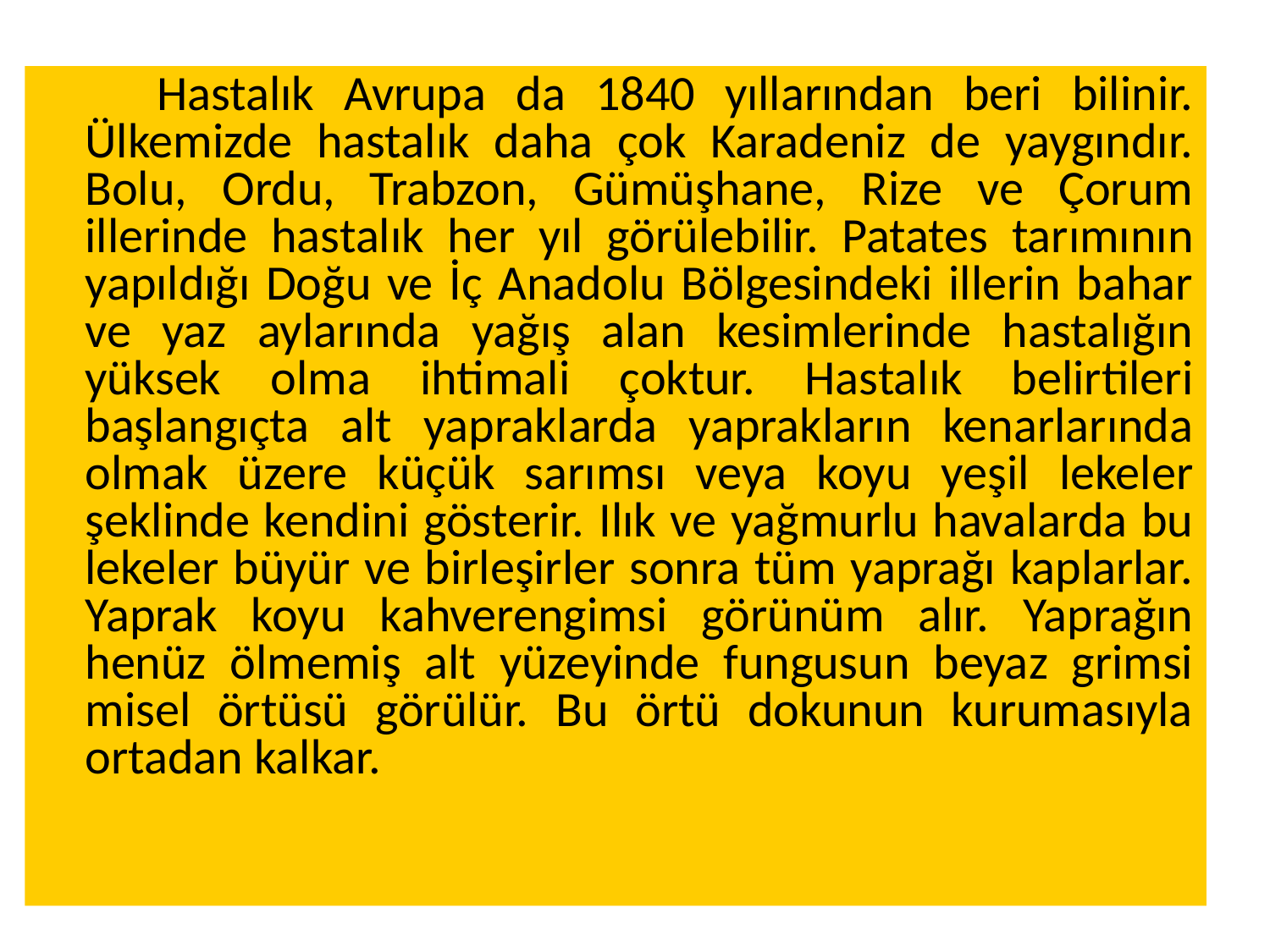

Hastalık Avrupa da 1840 yıllarından beri bilinir. Ülkemizde hastalık daha çok Karadeniz de yaygındır. Bolu, Ordu, Trabzon, Gümüşhane, Rize ve Çorum illerinde hastalık her yıl görülebilir. Patates tarımının yapıldığı Doğu ve İç Anadolu Bölgesindeki illerin bahar ve yaz aylarında yağış alan kesimlerinde hastalığın yüksek olma ihtimali çoktur. Hastalık belirtileri başlangıçta alt yapraklarda yaprakların kenarlarında olmak üzere küçük sarımsı veya koyu yeşil lekeler şeklinde kendini gösterir. Ilık ve yağmurlu havalarda bu lekeler büyür ve birleşirler sonra tüm yaprağı kaplarlar. Yaprak koyu kahverengimsi görünüm alır. Yaprağın henüz ölmemiş alt yüzeyinde fungusun beyaz grimsi misel örtüsü görülür. Bu örtü dokunun kurumasıyla ortadan kalkar.